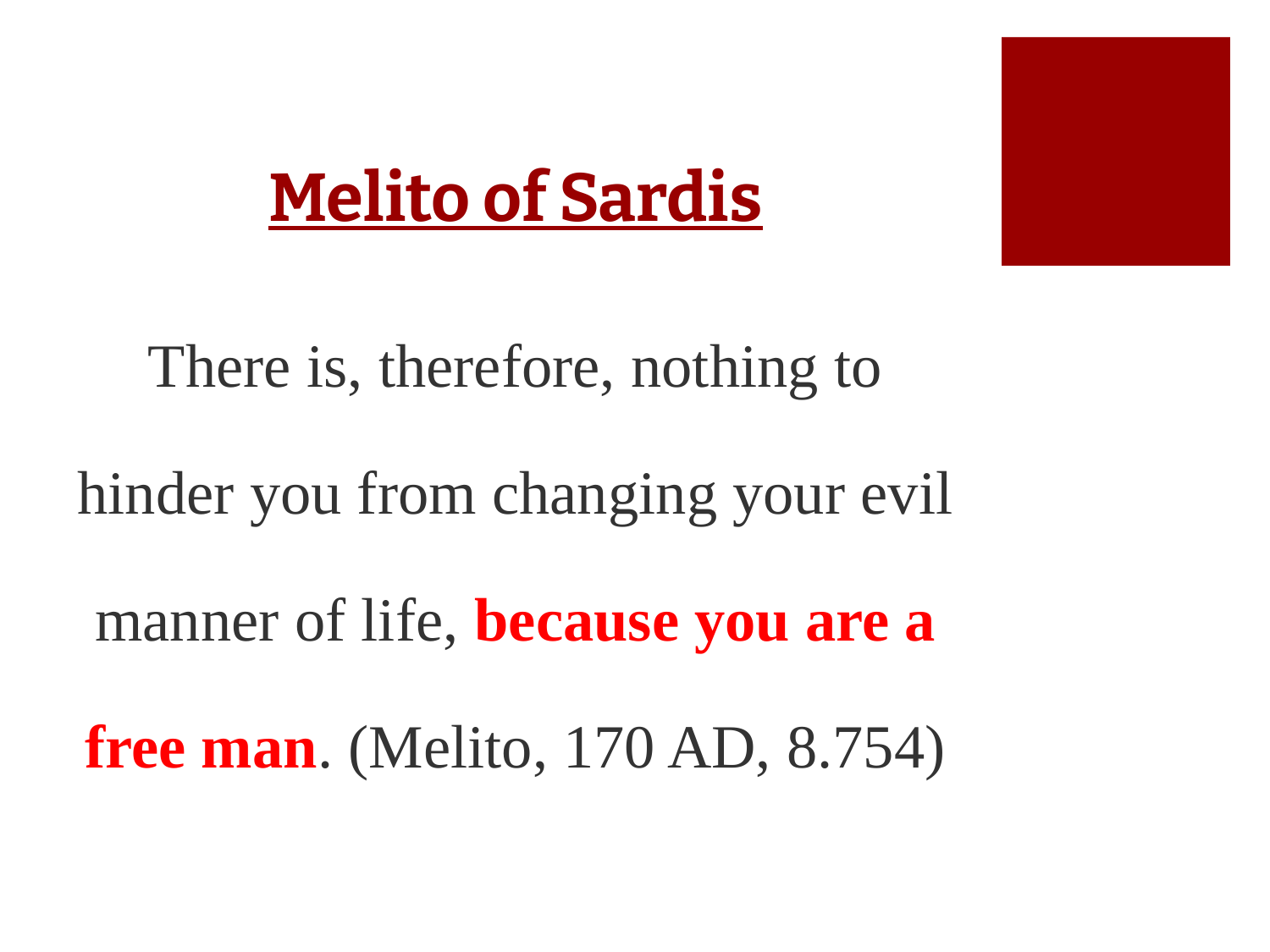

# Melito of Sardis
There is, therefore, nothing to hinder you from changing your evil manner of life, because you are a free man. (Melito, 170 AD, 8.754)